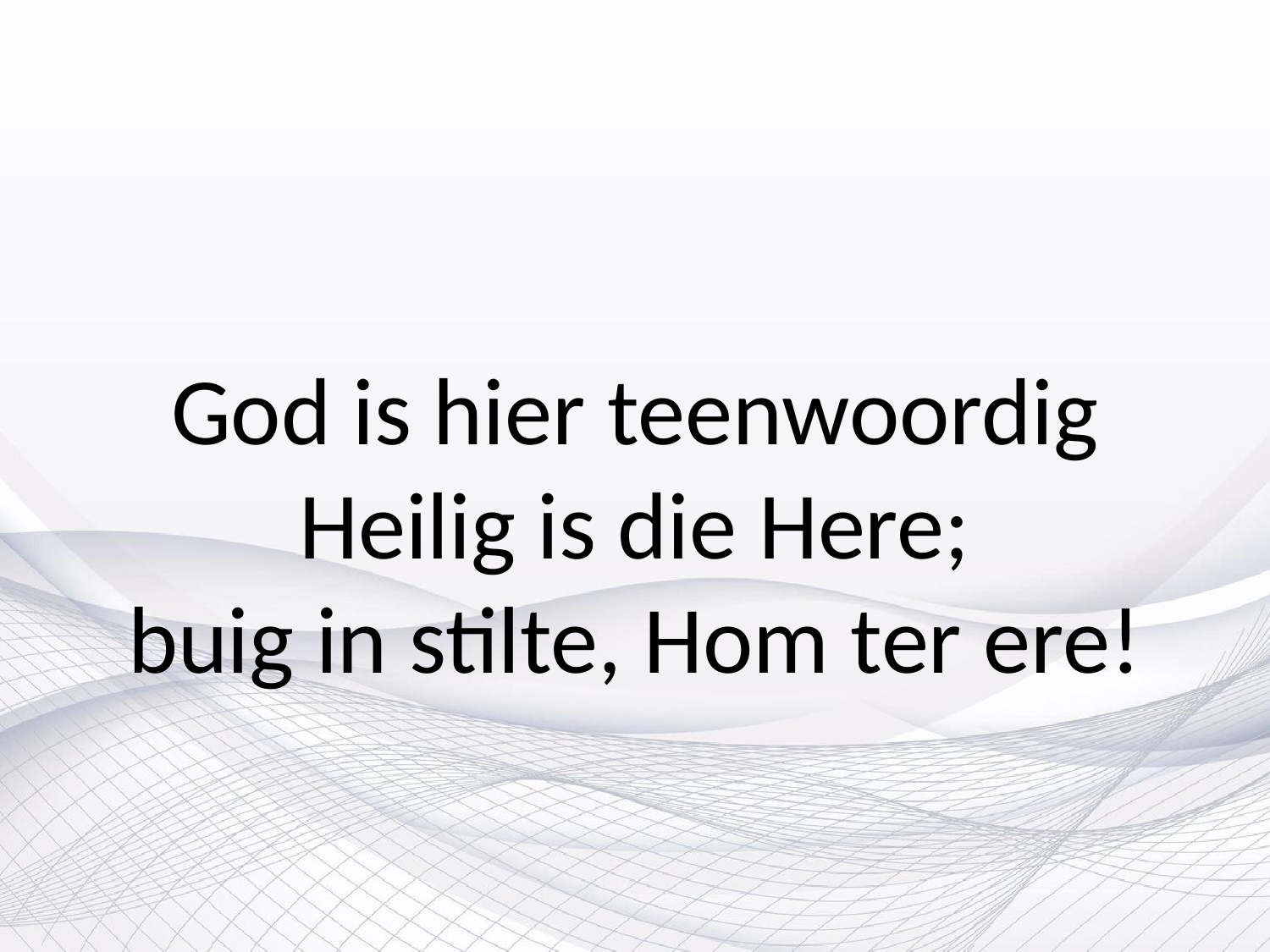

# God is hier teenwoordig Heilig is die Here; buig in stilte, Hom ter ere!